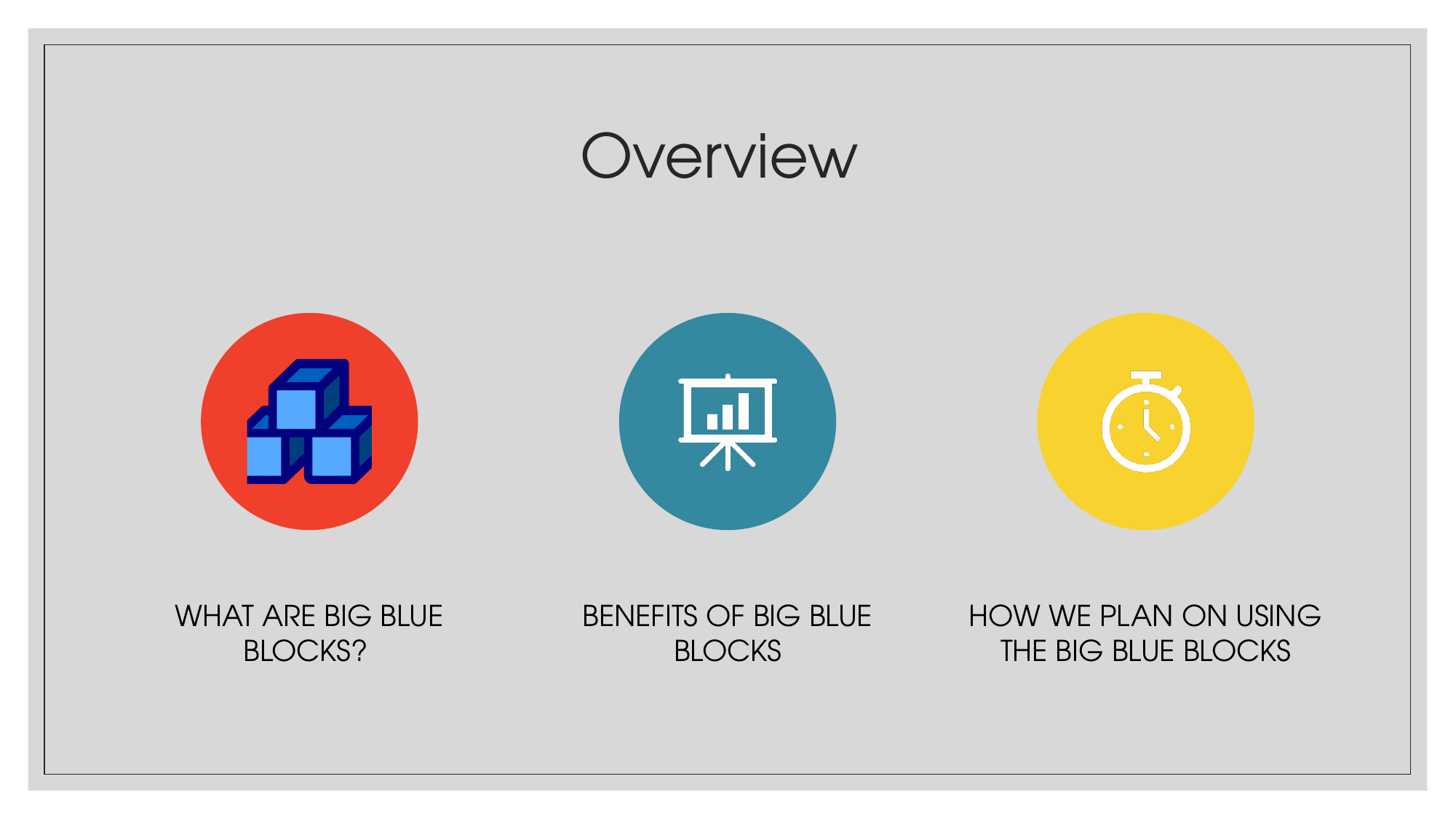

# Overview
WHAT ARE BIG BLUE BLOCKS?
Benefits of Big Blue blocks
How we plan on using the Big blue blocks